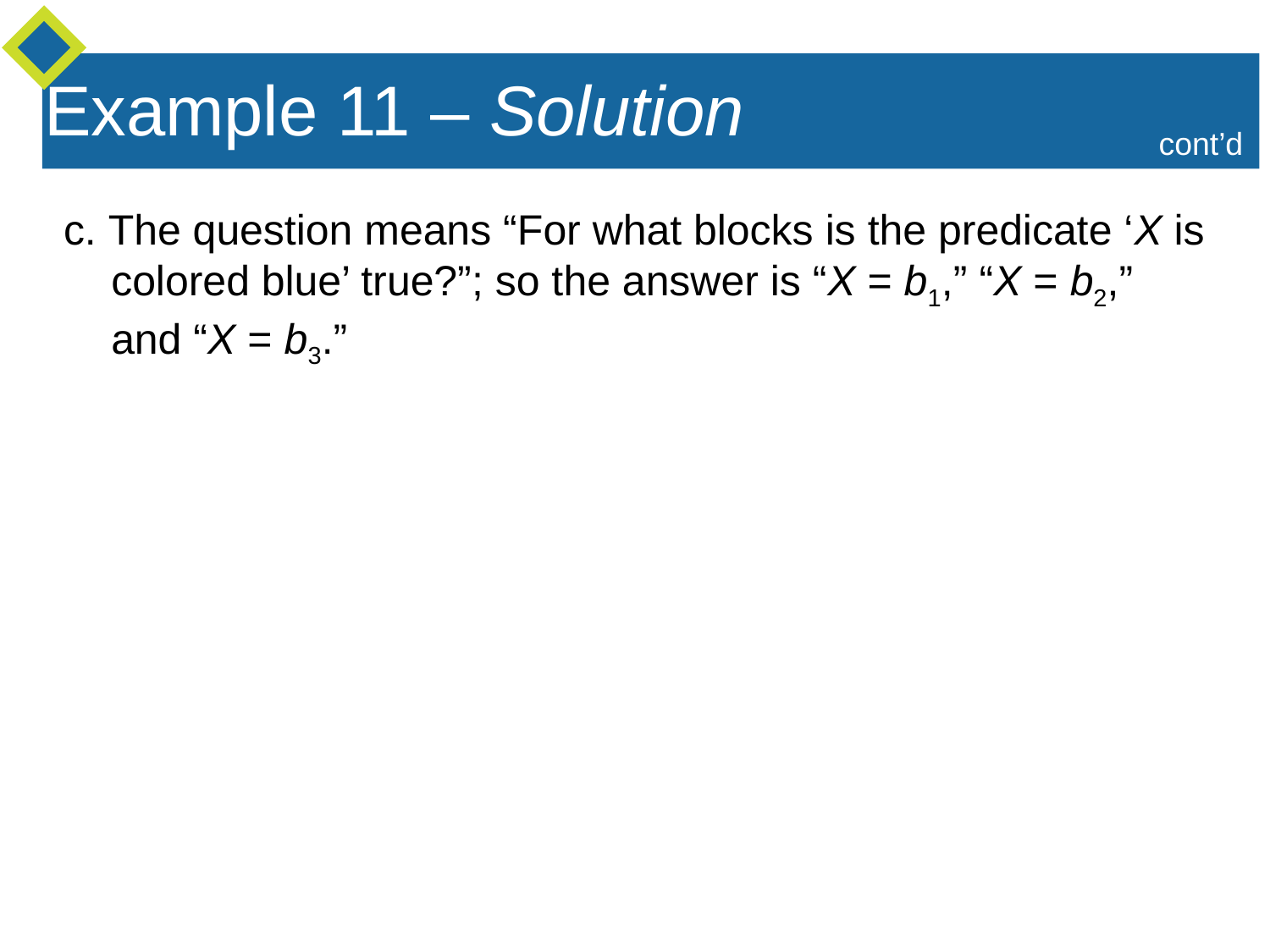

Example 11 – Solution
cont’d
c. The question means “For what blocks is the predicate ‘X is colored blue’ true?”; so the answer is “X = b1,” “X = b2,” and “X = b3.”